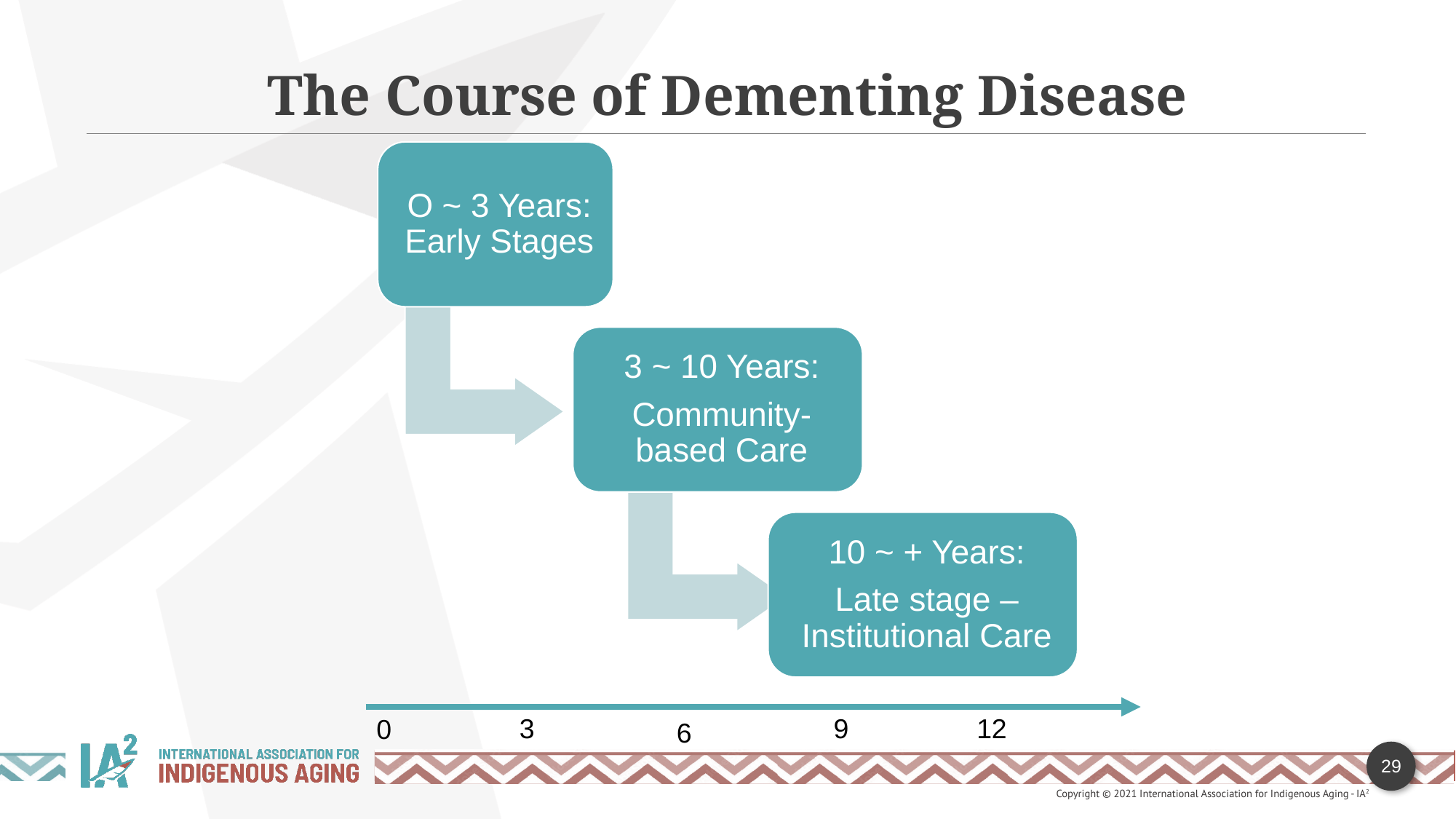

The Course of Dementing Disease
O ~ 3 Years: Early Stages
3 ~ 10 Years:
Community-based Care
10 ~ + Years:
Late stage – Institutional Care
3
9
12
0
6